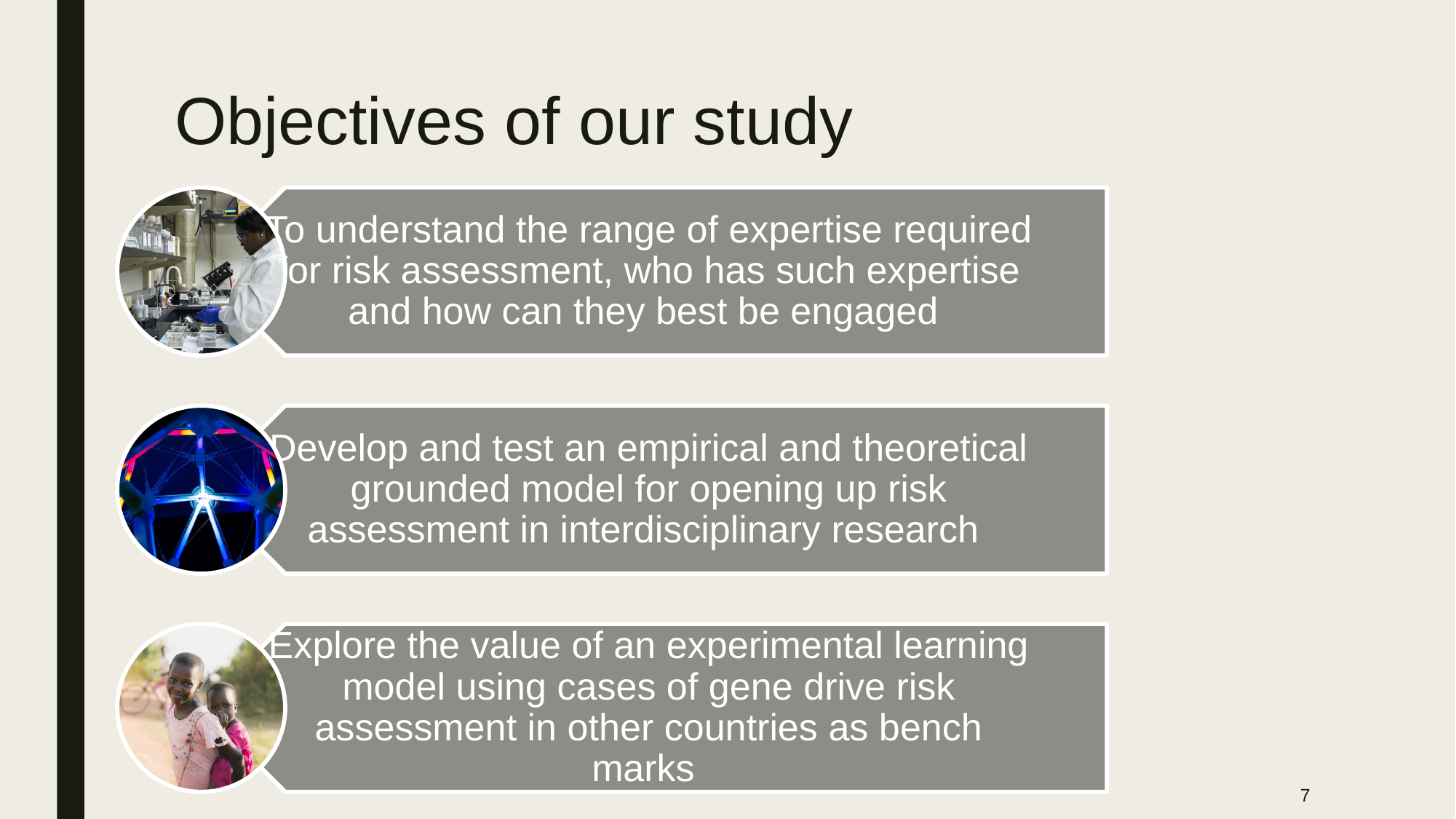

# Objectives of our study
To understand the range of expertise required for risk assessment, who has such expertise and how can they best be engaged
Develop and test an empirical and theoretical grounded model for opening up risk assessment in interdisciplinary research
Explore the value of an experimental learning model using cases of gene drive risk assessment in other countries as bench marks

7